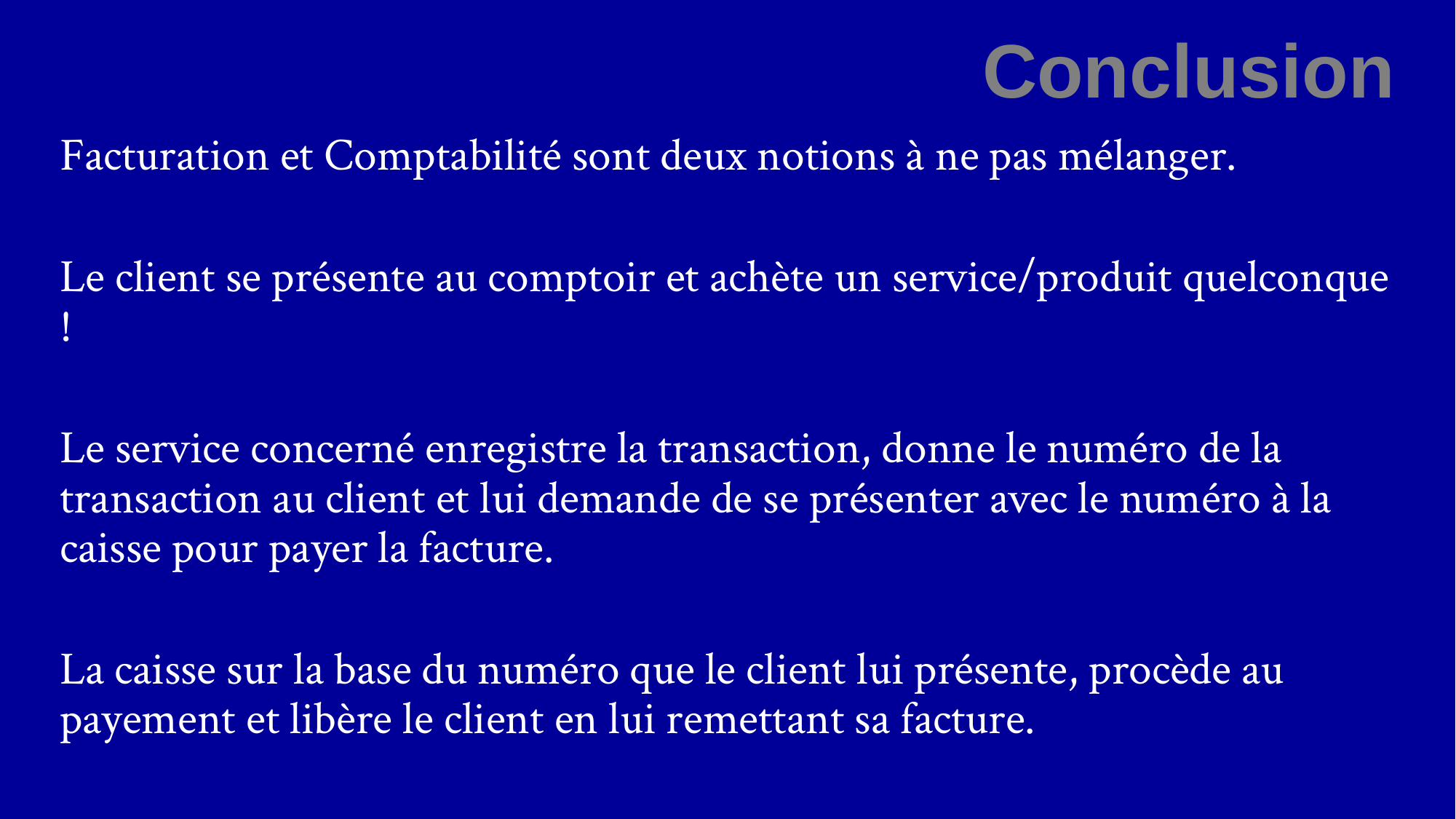

Conclusion
Facturation et Comptabilité sont deux notions à ne pas mélanger.

Le client se présente au comptoir et achète un service/produit quelconque !

Le service concerné enregistre la transaction, donne le numéro de la transaction au client et lui demande de se présenter avec le numéro à la caisse pour payer la facture.

La caisse sur la base du numéro que le client lui présente, procède au payement et libère le client en lui remettant sa facture.